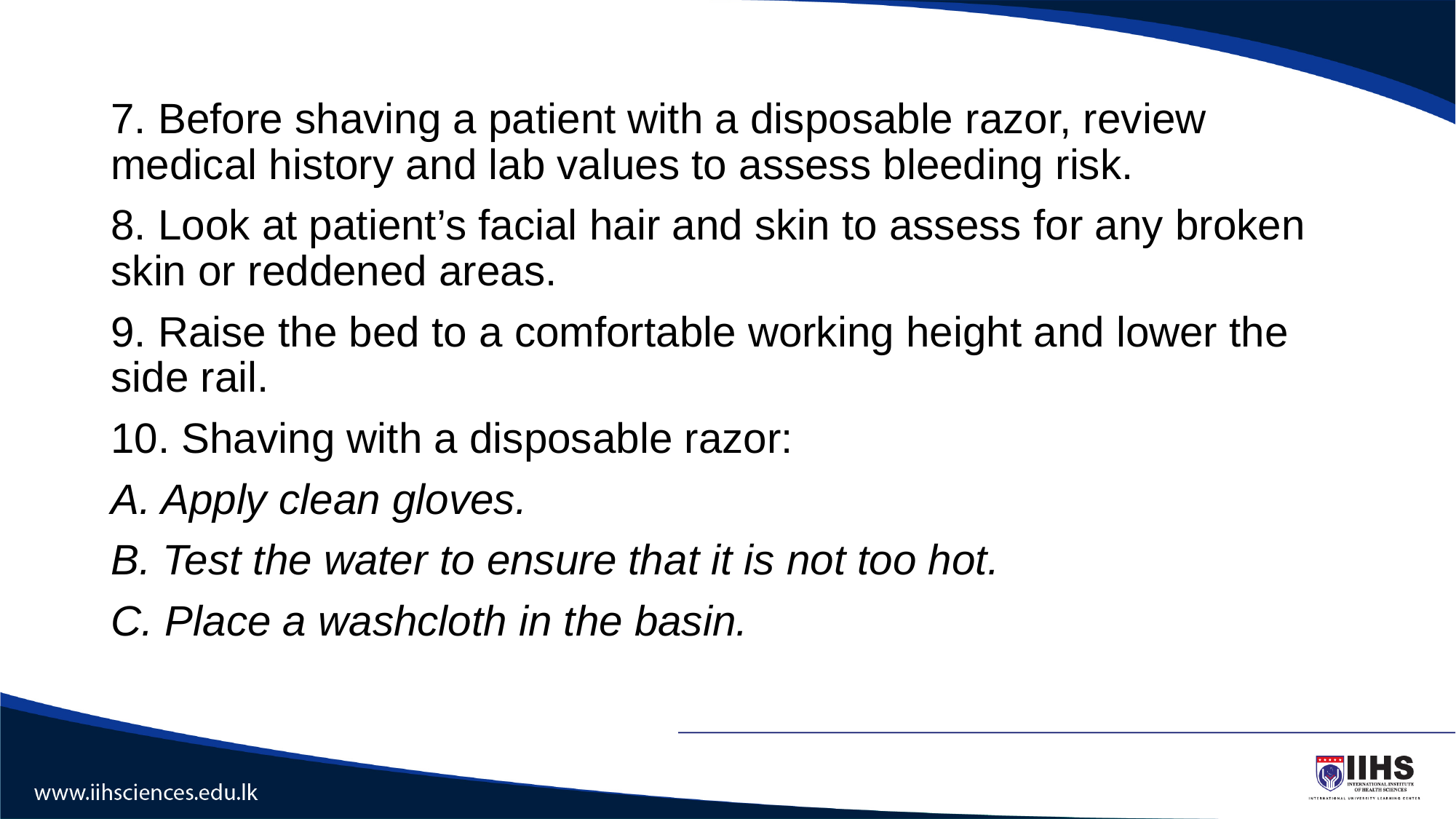

#
7. Before shaving a patient with a disposable razor, review medical history and lab values to assess bleeding risk.
8. Look at patient’s facial hair and skin to assess for any broken skin or reddened areas.
9. Raise the bed to a comfortable working height and lower the side rail.
10. Shaving with a disposable razor:
A. Apply clean gloves.
B. Test the water to ensure that it is not too hot.
C. Place a washcloth in the basin.